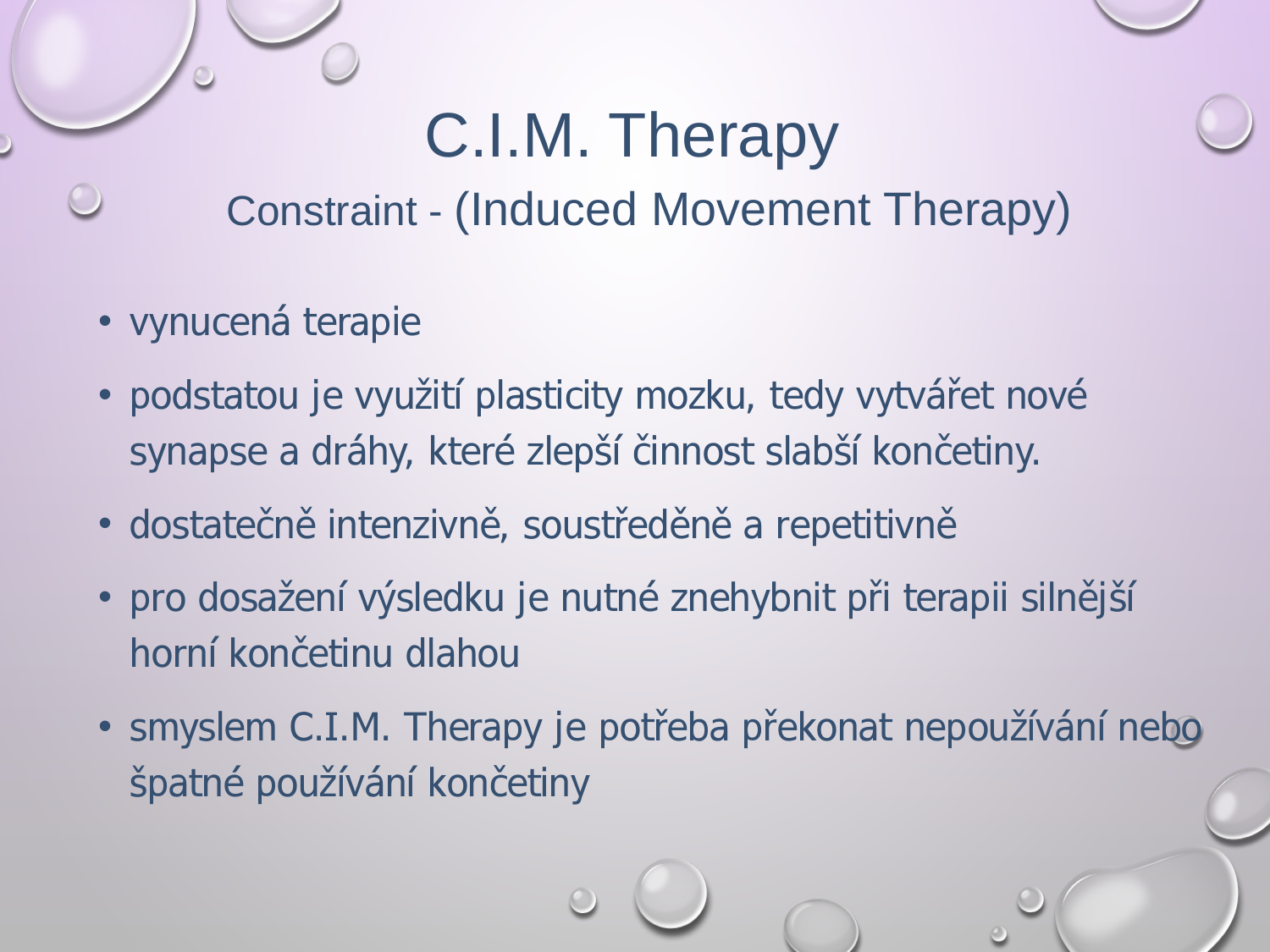

# C.I.M. Therapy Constraint - (Induced Movement Therapy)

vynucená terapie
podstatou je využití plasticity mozku, tedy vytvářet nové synapse a dráhy, které zlepší činnost slabší končetiny.
dostatečně intenzivně, soustředěně a repetitivně
pro dosažení výsledku je nutné znehybnit při terapii silnější horní končetinu dlahou
smyslem C.I.M. Therapy je potřeba překonat nepoužívání nebo špatné používání končetiny